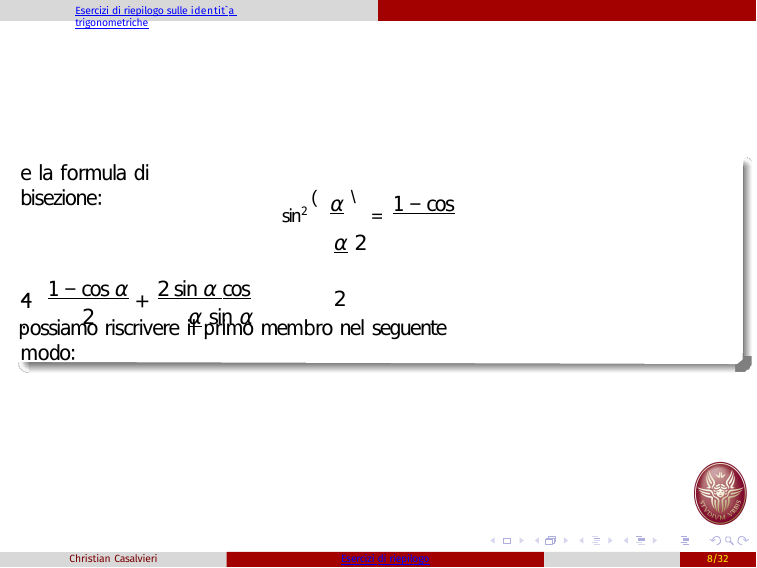

Esercizi di riepilogo sulle identit`a trigonometriche

e la formula di bisezione:

sin2 ( α \ = 1 − cos α 2 	2
possiamo riscrivere il primo membro nel seguente modo:
1 − cos α 2
2 sin α cos α sin α
4 ·
+

Christian Casalvieri
Esercizi di riepilogo
8/32